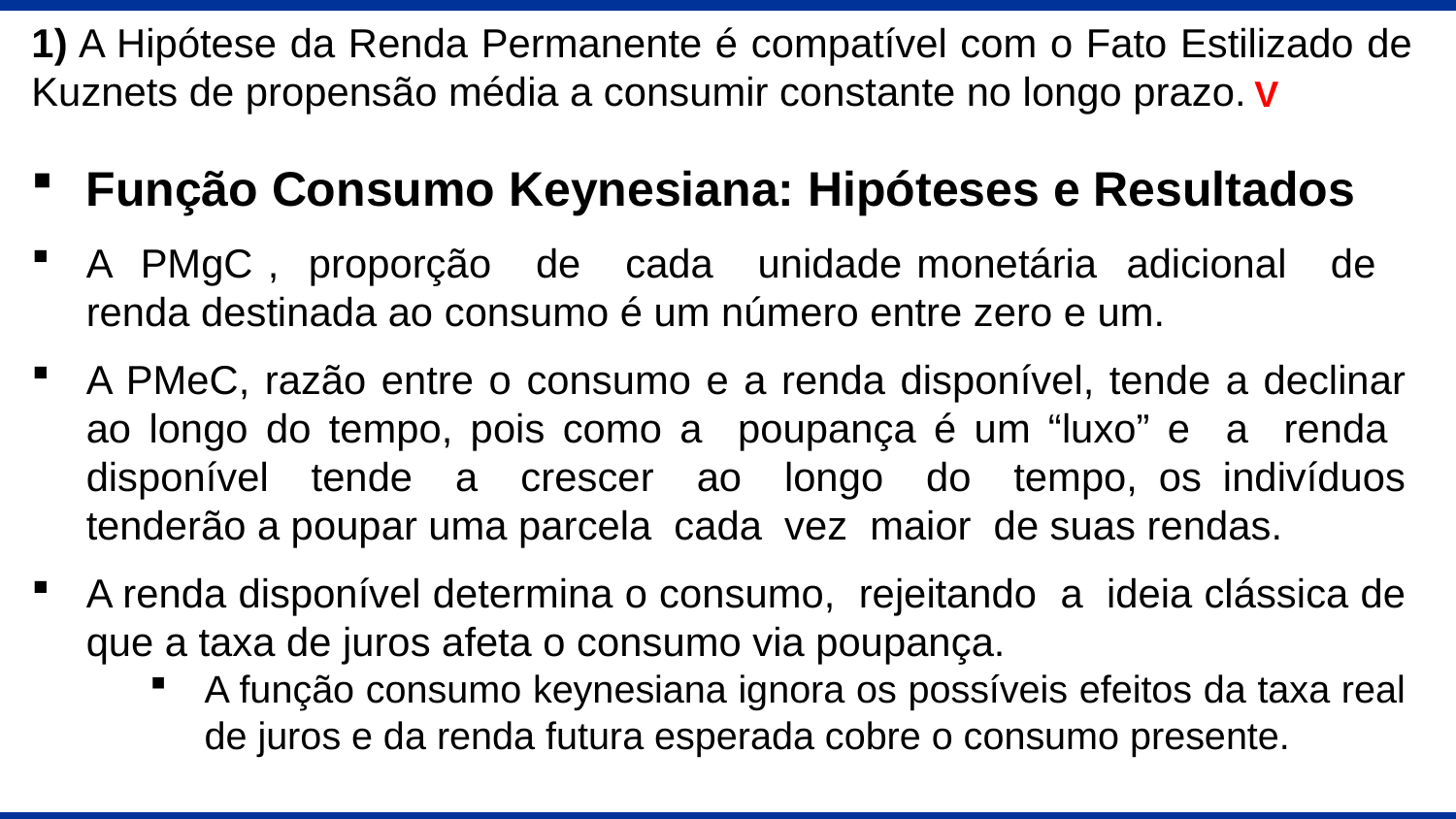

1) A Hipótese da Renda Permanente é compatível com o Fato Estilizado de Kuznets de propensão média a consumir constante no longo prazo.
V
Função Consumo Keynesiana: Hipóteses e Resultados
A  PMgC ,  proporção   de   cada   unidade monetária  adicional   de   renda destinada ao consumo é um número entre zero e um.

A PMeC, razão entre o consumo e a renda disponível, tende a declinar ao longo do tempo, pois como a  poupança é um “luxo” e  a  renda  disponível  tende  a  crescer  ao  longo  do  tempo, os indivíduos tenderão a poupar uma parcela  cada  vez  maior  de suas rendas.

A renda disponível determina o consumo,  rejeitando  a  ideia clássica de que a taxa de juros afeta o consumo via poupança.
A função consumo keynesiana ignora os possíveis efeitos da taxa real de juros e da renda futura esperada cobre o consumo presente.